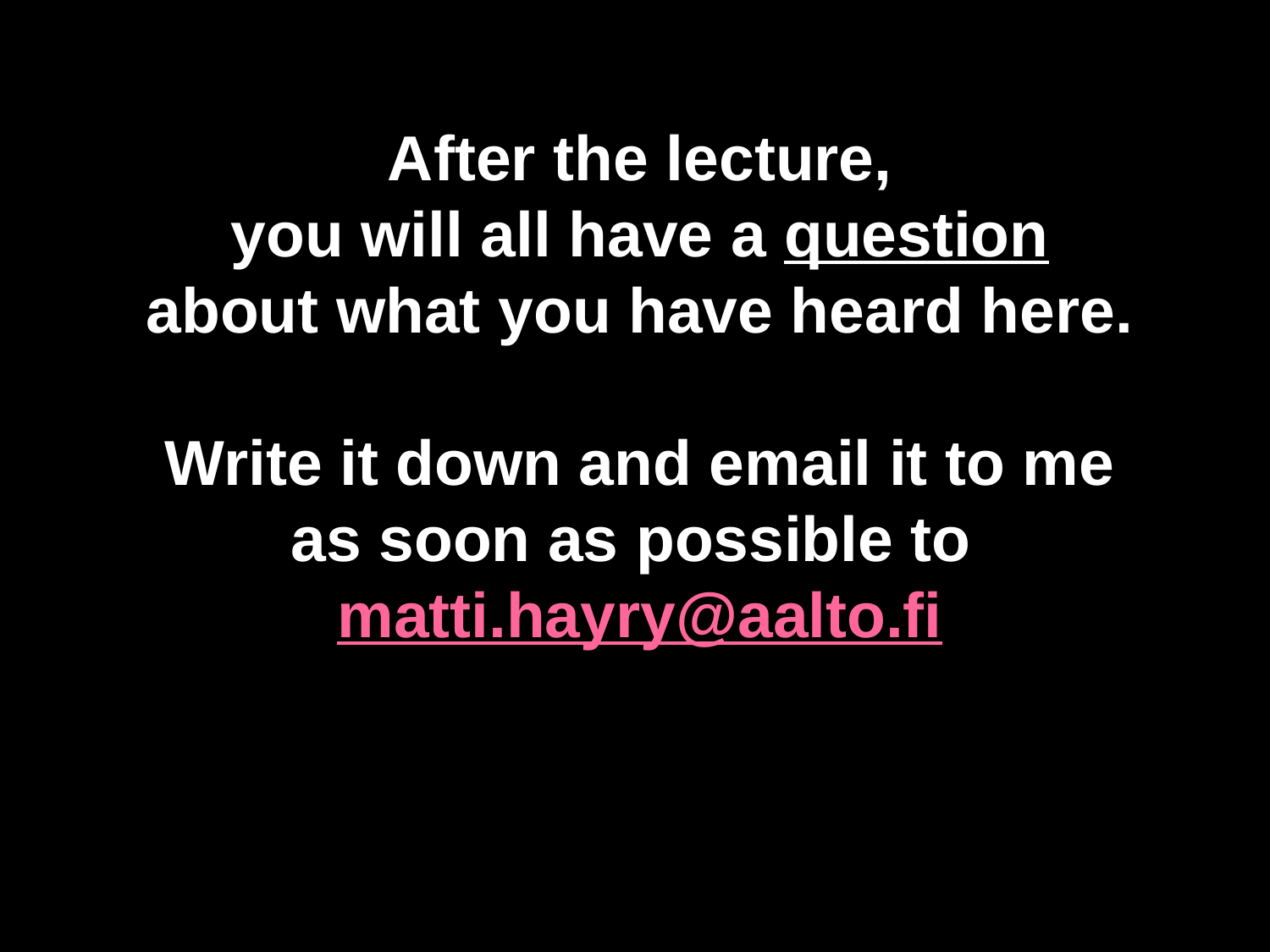

# After the lecture, you will all have a question about what you have heard here. Write it down and email it to me as soon as possible to matti.hayry@aalto.fi